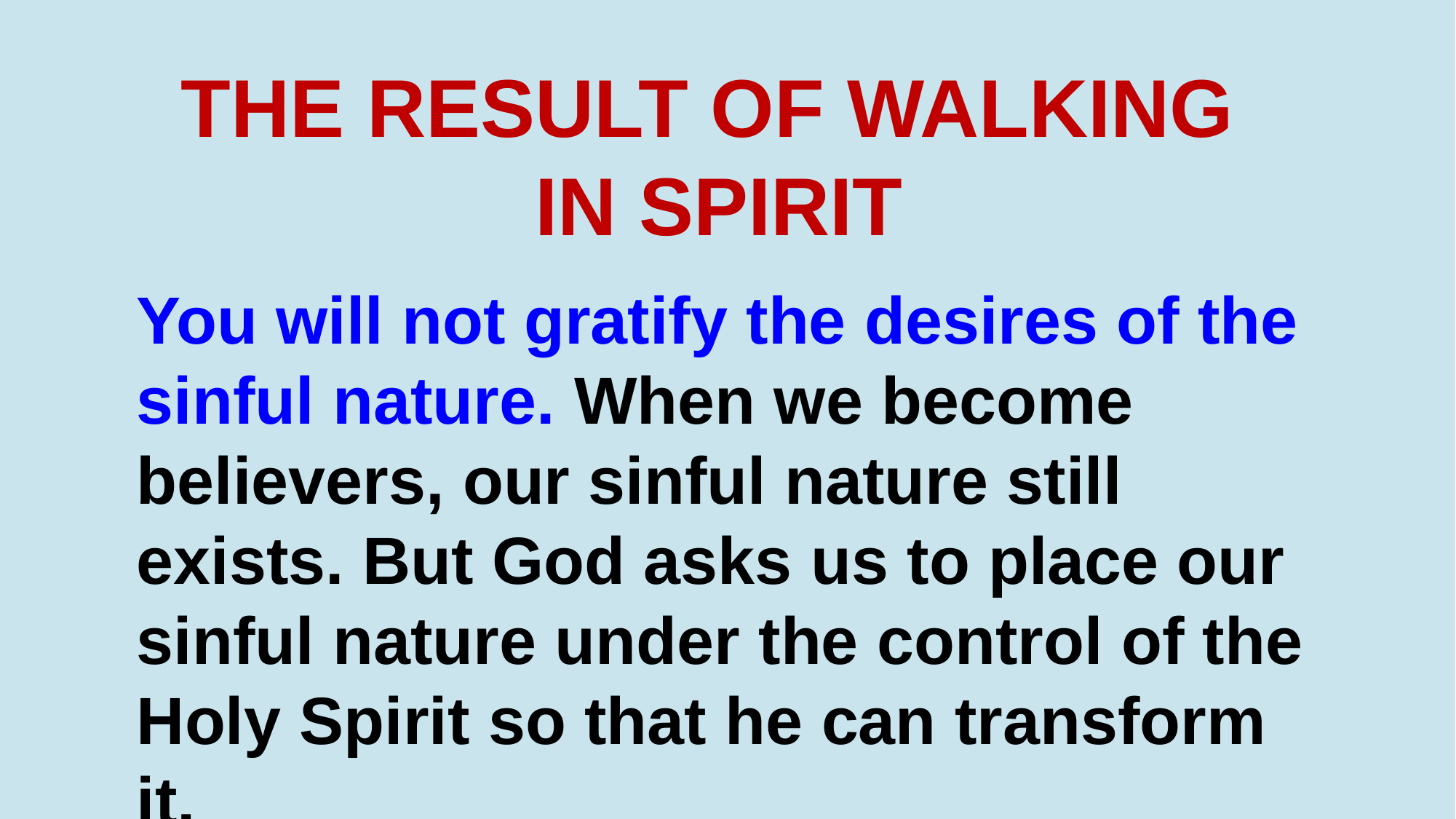

# THE RESULT OF WALKING IN SPIRIT
You will not gratify the desires of the sinful nature. When we become believers, our sinful nature still exists. But God asks us to place our sinful nature under the control of the Holy Spirit so that he can transform it.